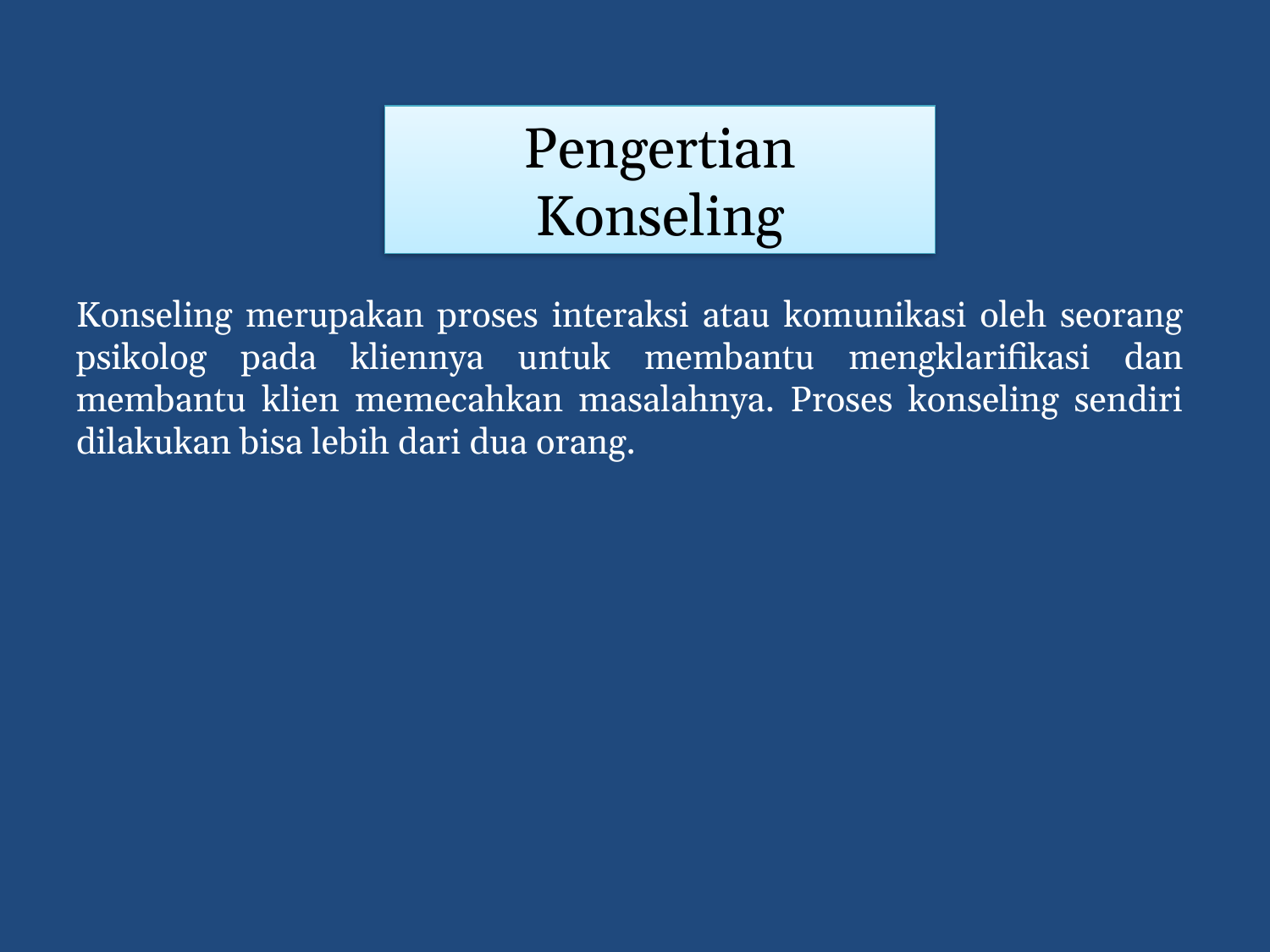

Pengertian Konseling
Konseling merupakan proses interaksi atau komunikasi oleh seorang psikolog pada kliennya untuk membantu mengklarifikasi dan membantu klien memecahkan masalahnya. Proses konseling sendiri dilakukan bisa lebih dari dua orang.